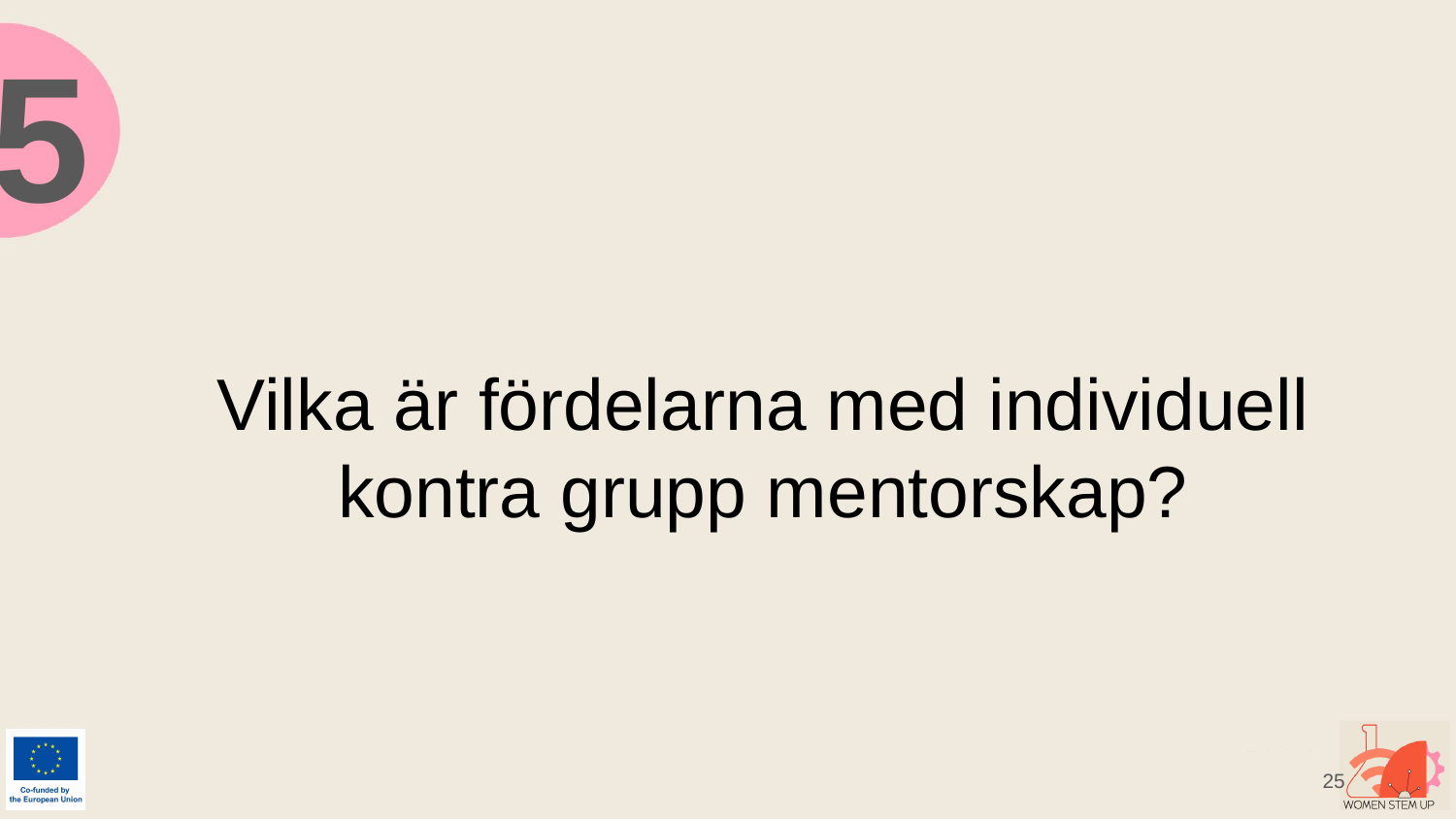

5
# Vilka är fördelarna med individuell kontra grupp mentorskap?
25